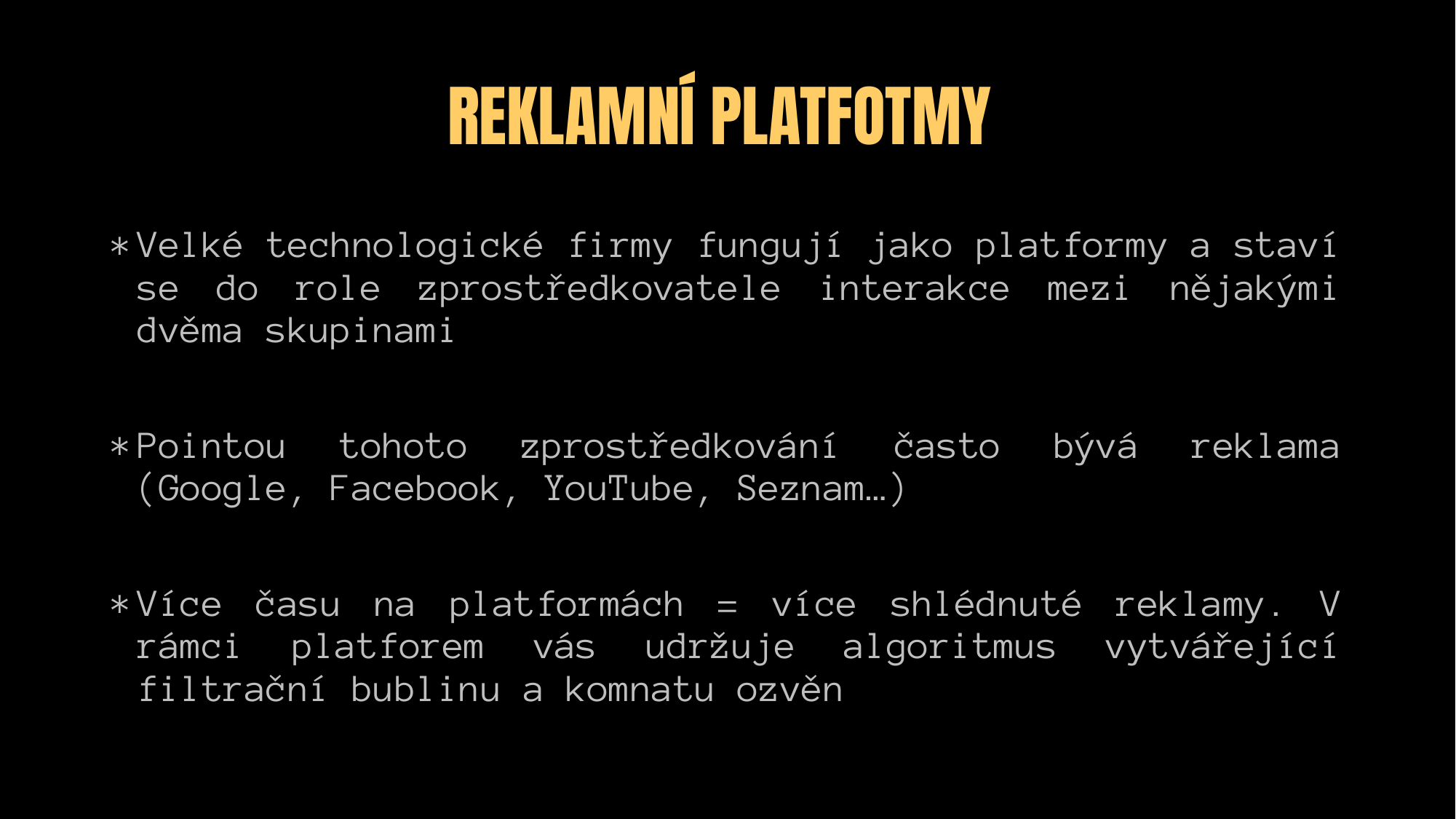

# REKLAMNÍ PLATFOTMY
Velké technologické firmy fungují jako platformy a staví se do role zprostředkovatele interakce mezi nějakými dvěma skupinami

Pointou tohoto zprostředkování často bývá reklama (Google, Facebook, YouTube, Seznam…)

Více času na platformách = více shlédnuté reklamy. V rámci platforem vás udržuje algoritmus vytvářející filtrační bublinu a komnatu ozvěn